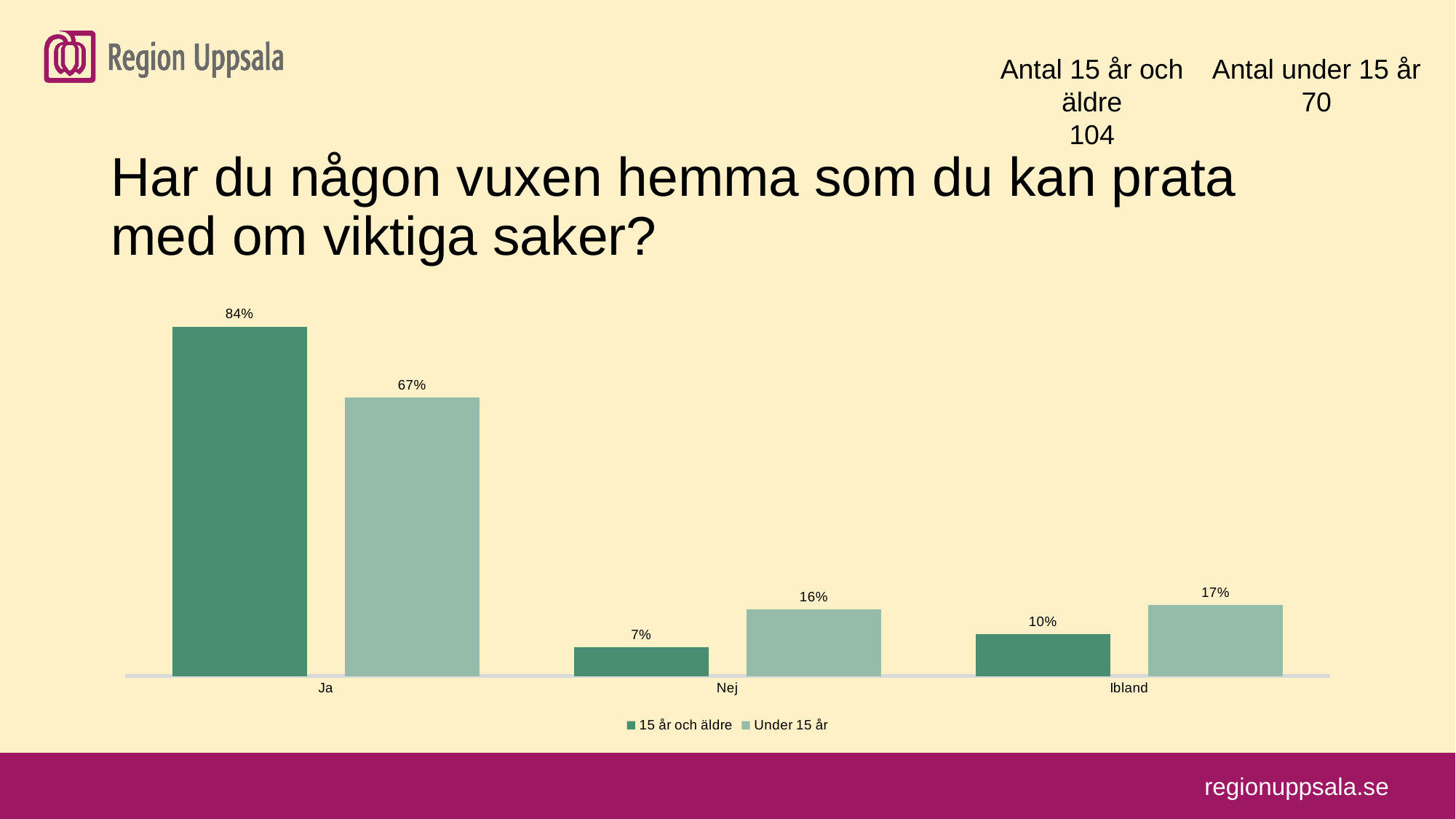

#
Antal 15 år och äldre
104
Antal under 15 år
70
Har du någon vuxen hemma som du kan prata med om viktiga saker?

### Chart

| Category | 15 år och äldre | Under 15 år |
|---|---|---|
| Ja | 0.84 | 0.67 |
| Nej | 0.07 | 0.16 |
| Ibland | 0.1 | 0.17 |